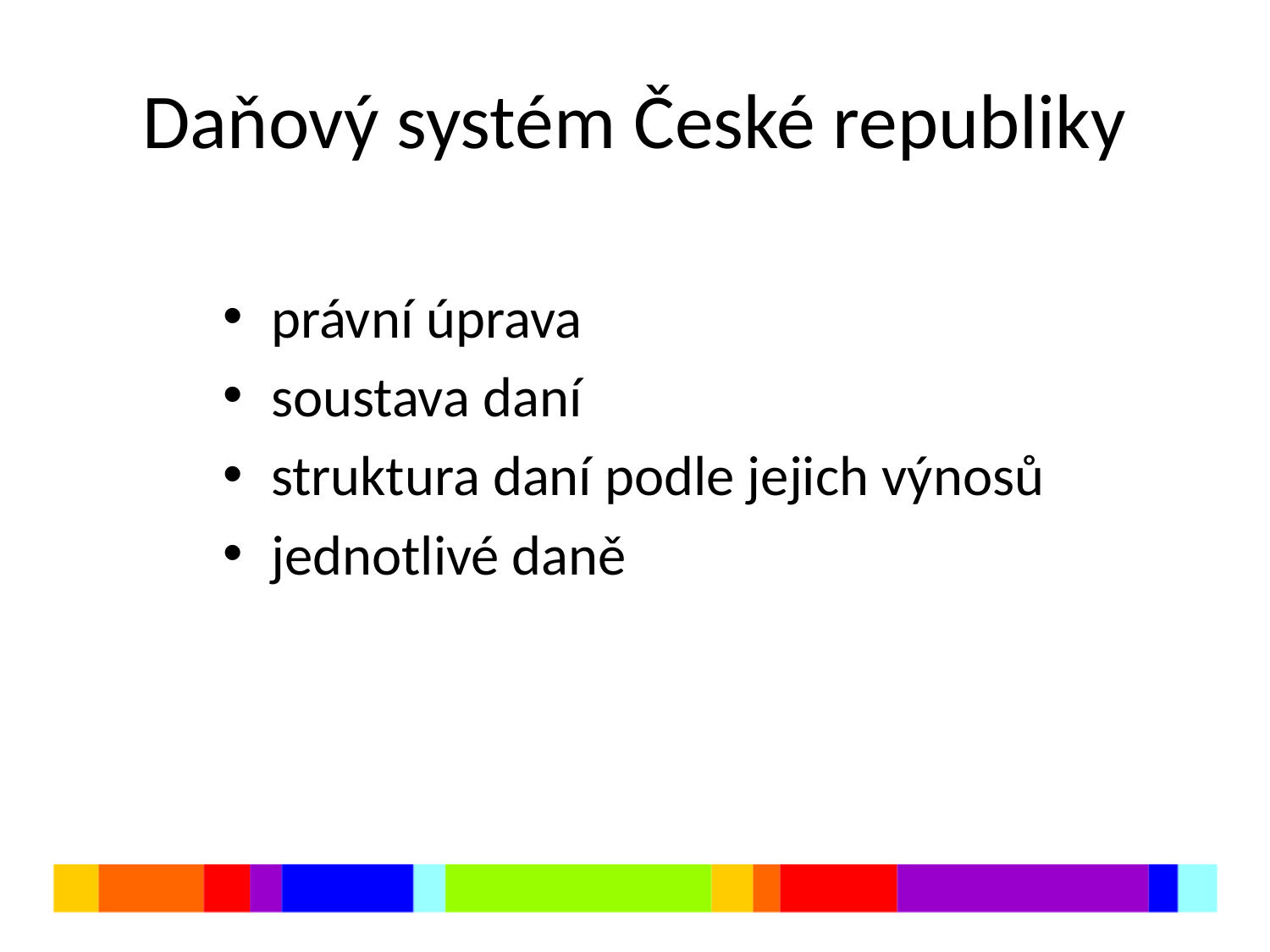

Daňový systém České republiky
právní úprava
soustava daní
struktura daní podle jejich výnosů
jednotlivé daně